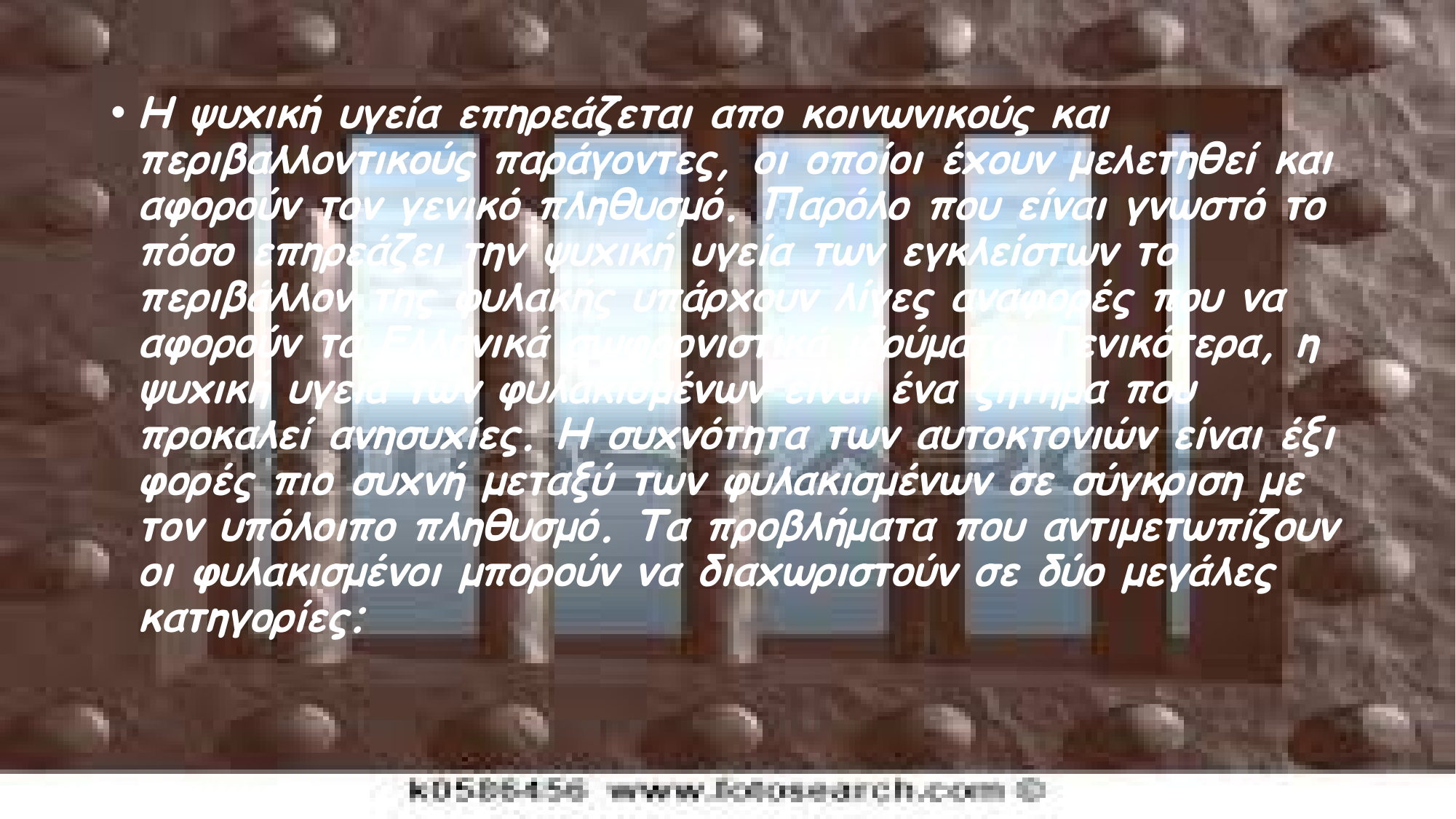

Η ψυχική υγεία επηρεάζεται απο κοινωνικούς και περιβαλλοντικούς παράγοντες, οι οποίοι έχουν μελετηθεί και αφορούν τον γενικό πληθυσμό. Παρόλο που είναι γνωστό το πόσο επηρεάζει την ψυχική υγεία των εγκλείστων το περιβάλλον της φυλακής υπάρχουν λίγες αναφορές που να αφορούν τα Ελληνικά σωφρονιστικά ιδρύματα. Γενικότερα, η ψυχική υγεία των φυλακισμένων είναι ένα ζήτημα που προκαλεί ανησυχίες. Η συχνότητα των αυτοκτονιών είναι έξι φορές πιο συχνή μεταξύ των φυλακισμένων σε σύγκριση με τον υπόλοιπο πληθυσμό. Τα προβλήματα που αντιμετωπίζουν οι φυλακισμένοι μπορούν να διαχωριστούν σε δύο μεγάλες κατηγορίες: